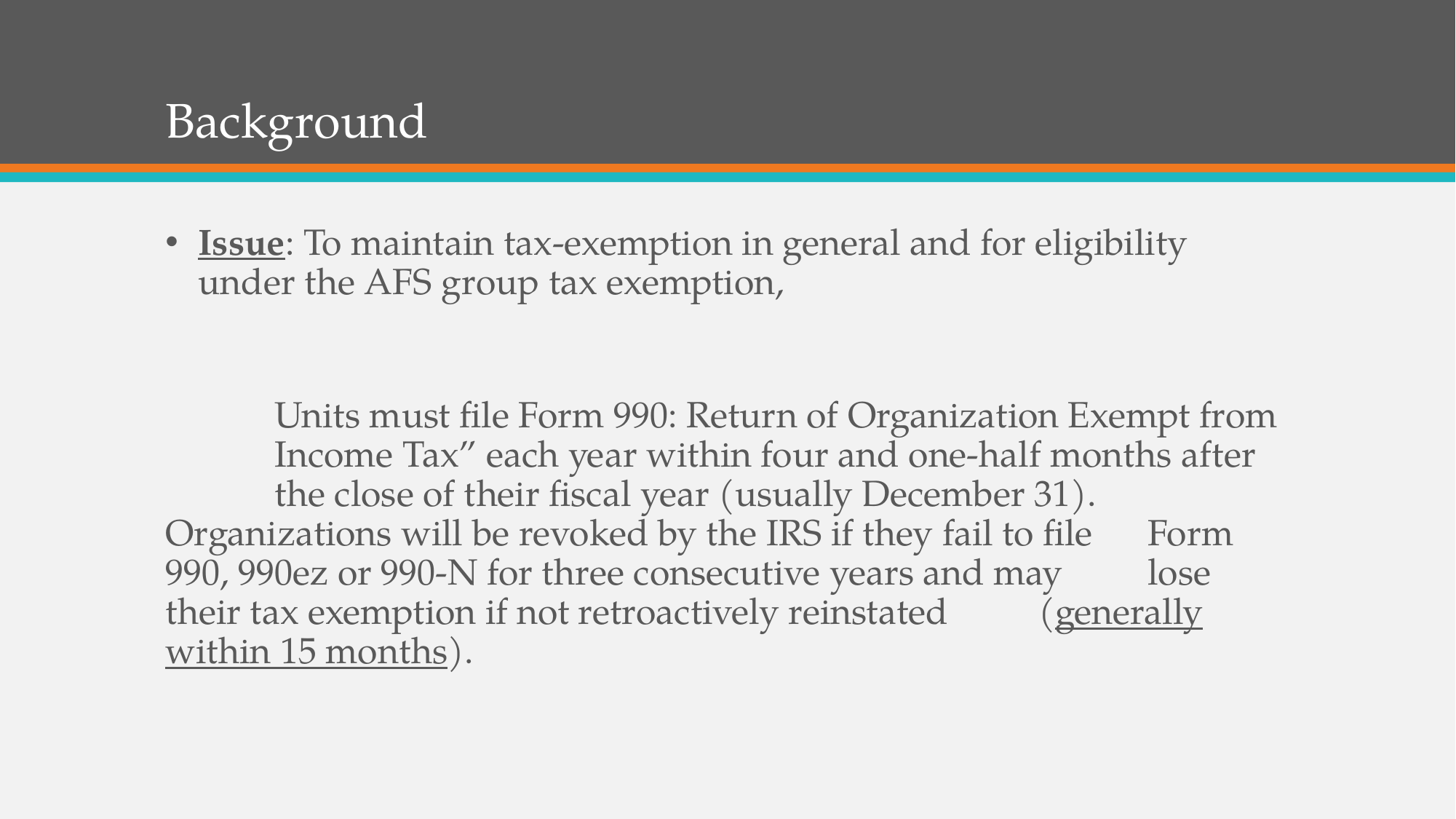

# Background
Issue: To maintain tax-exemption in general and for eligibility under the AFS group tax exemption,

	Units must file Form 990: Return of Organization Exempt from 	Income Tax” each year within four and one-half months after 	the close of their fiscal year (usually December 31). 	Organizations will be revoked by the IRS if they fail to file 	Form 990, 990ez or 990-N for three consecutive years and may 	lose their tax exemption if not retroactively reinstated 	(generally within 15 months).